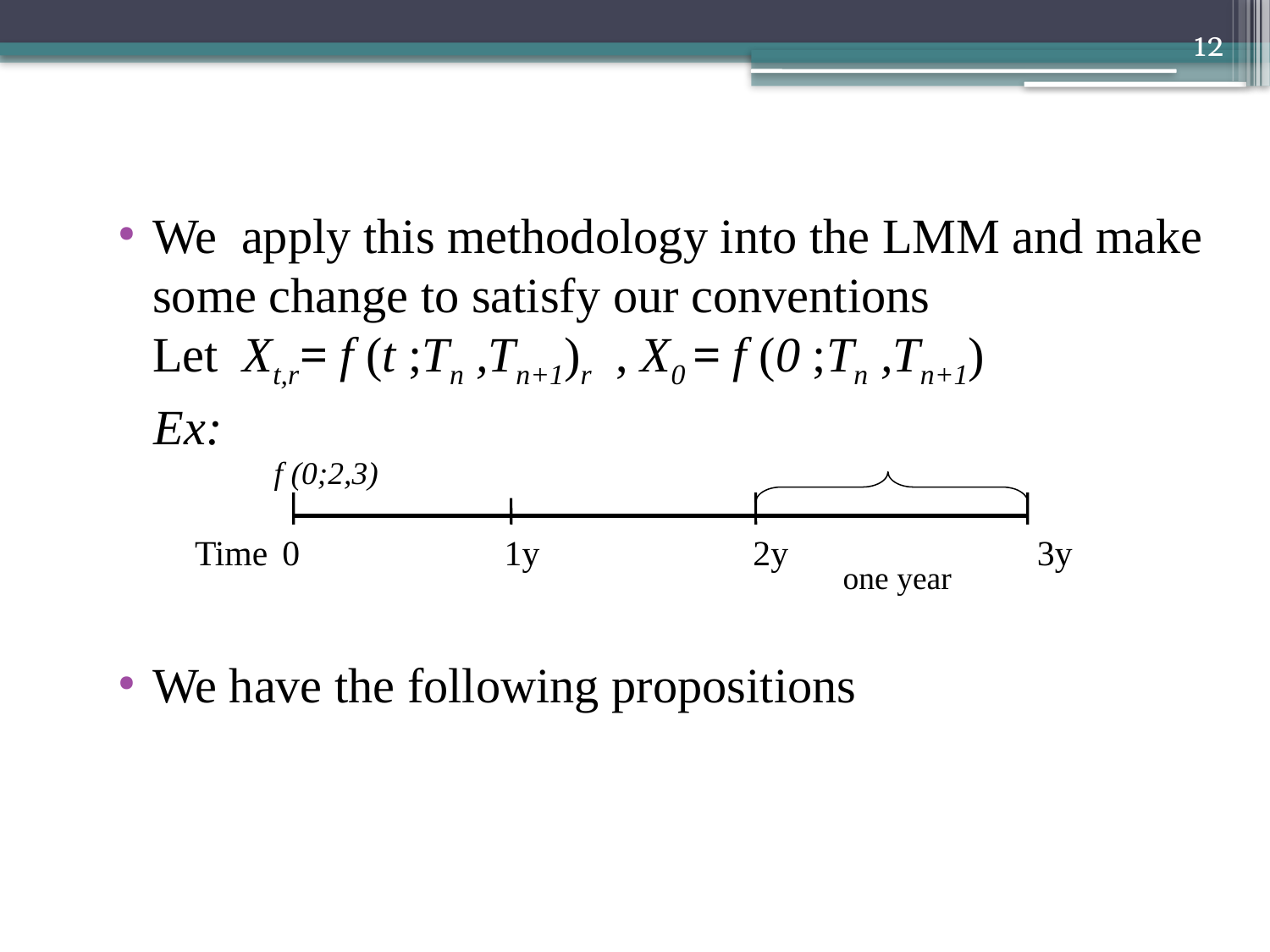

12
We  apply this methodology into the LMM and make some change to satisfy our conventions
Let  Xt,r= f (t ;Tn ,Tn+1)r  , X0 = f (0 ;Tn ,Tn+1)
   Ex:

We have the following propositions

f (0;2,3)

Time  0                       1y                        2y                            3y
one year